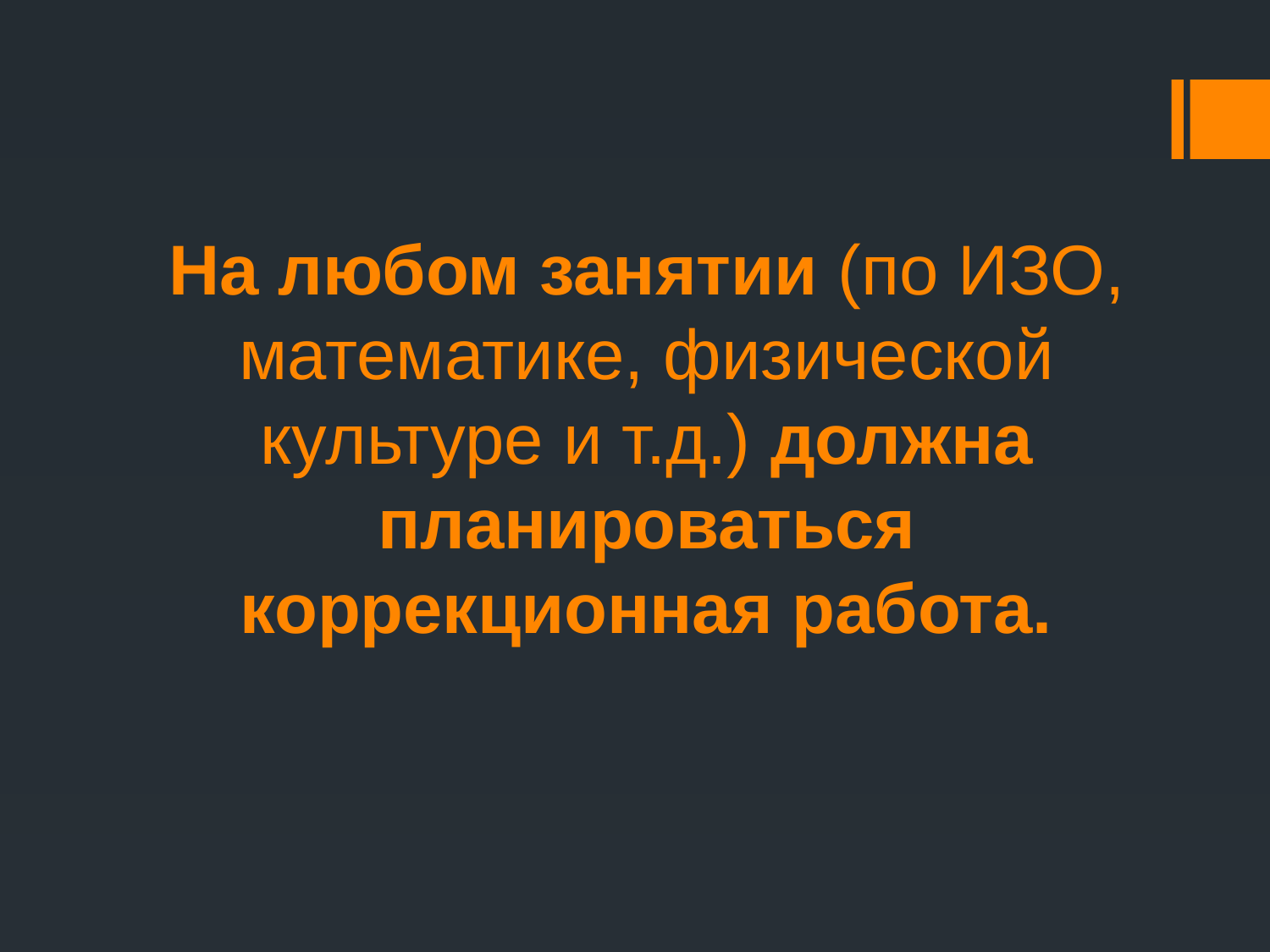

# На любом занятии (по ИЗО, математике, физической культуре и т.д.) должна планироваться коррекционная работа.